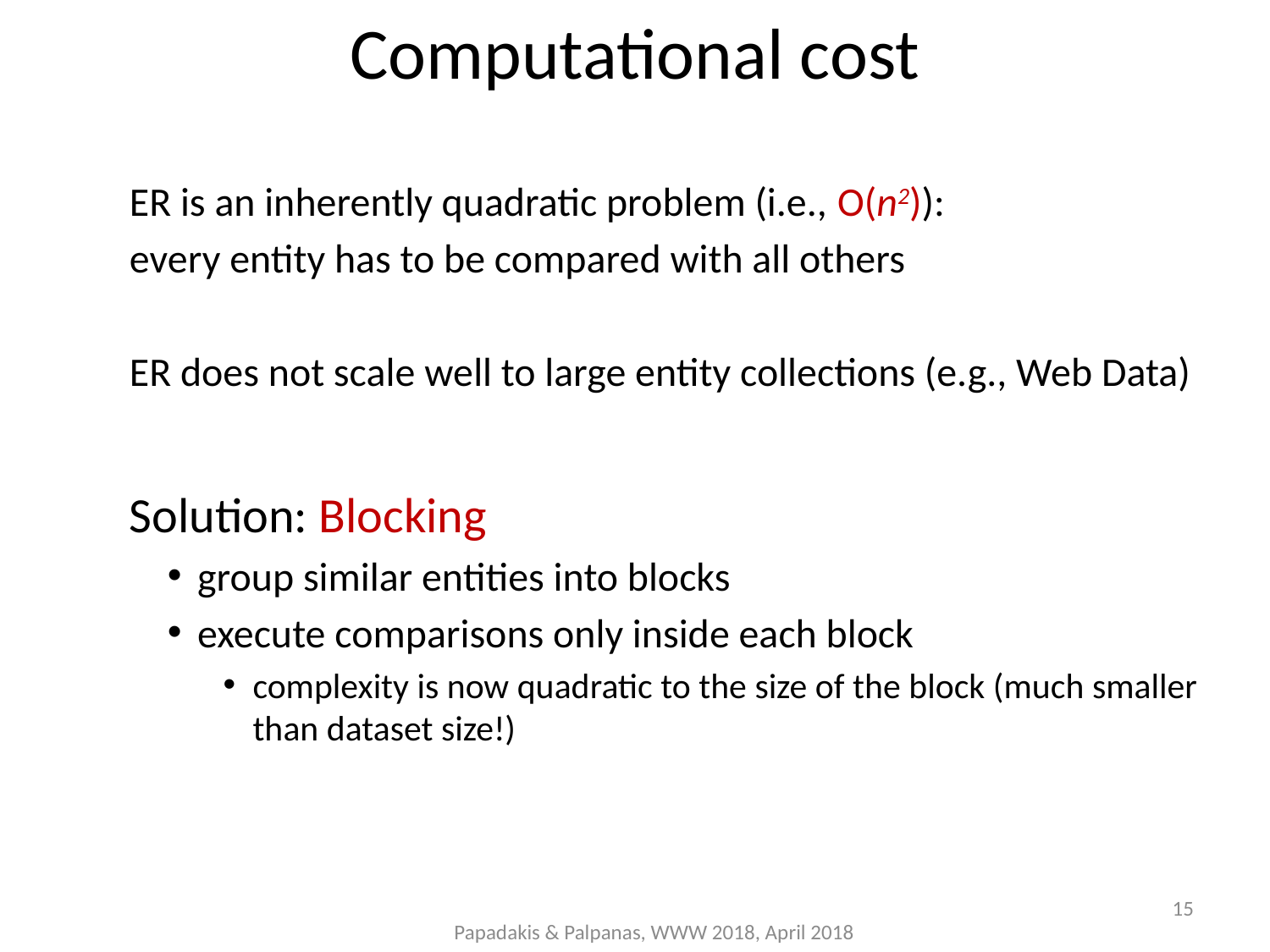

Computational cost
ER is an inherently quadratic problem (i.e., O(n2)):
every entity has to be compared with all others

ER does not scale well to large entity collections (e.g., Web Data)

Solution: Blocking
group similar entities into blocks
execute comparisons only inside each block
complexity is now quadratic to the size of the block (much smaller than dataset size!)
15
Papadakis & Palpanas, WWW 2018, April 2018